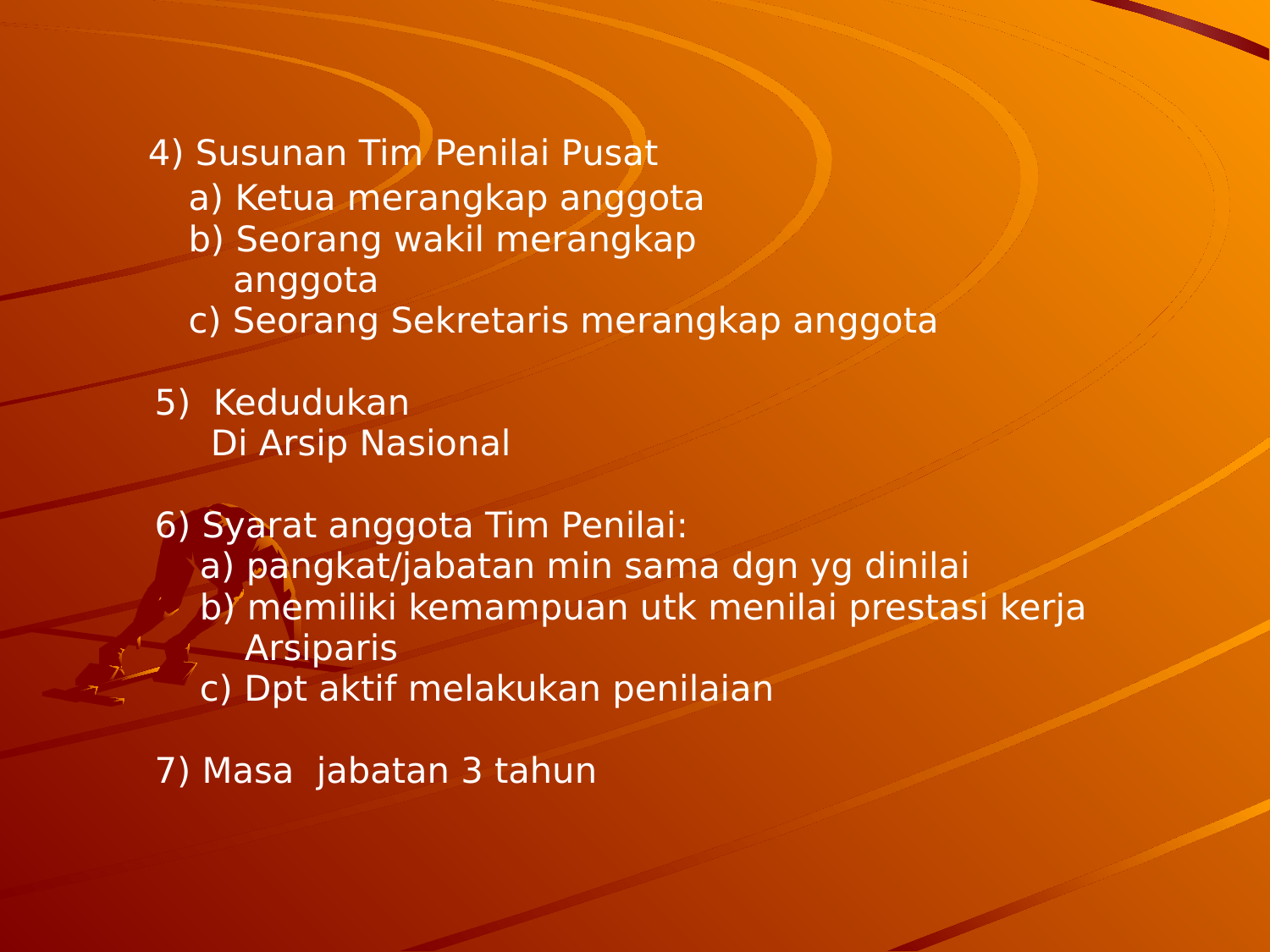

4) Susunan Tim Penilai Pusat
          a) Ketua merangkap anggota
          b) Seorang wakil merangkap
              anggota
          c) Seorang Sekretaris merangkap anggota

       5)  Kedudukan
            Di Arsip Nasional

       6) Syarat anggota Tim Penilai:
           a) pangkat/jabatan min sama dgn yg dinilai
           b) memiliki kemampuan utk menilai prestasi kerja
               Arsiparis
           c) Dpt aktif melakukan penilaian

       7) Masa  jabatan 3 tahun